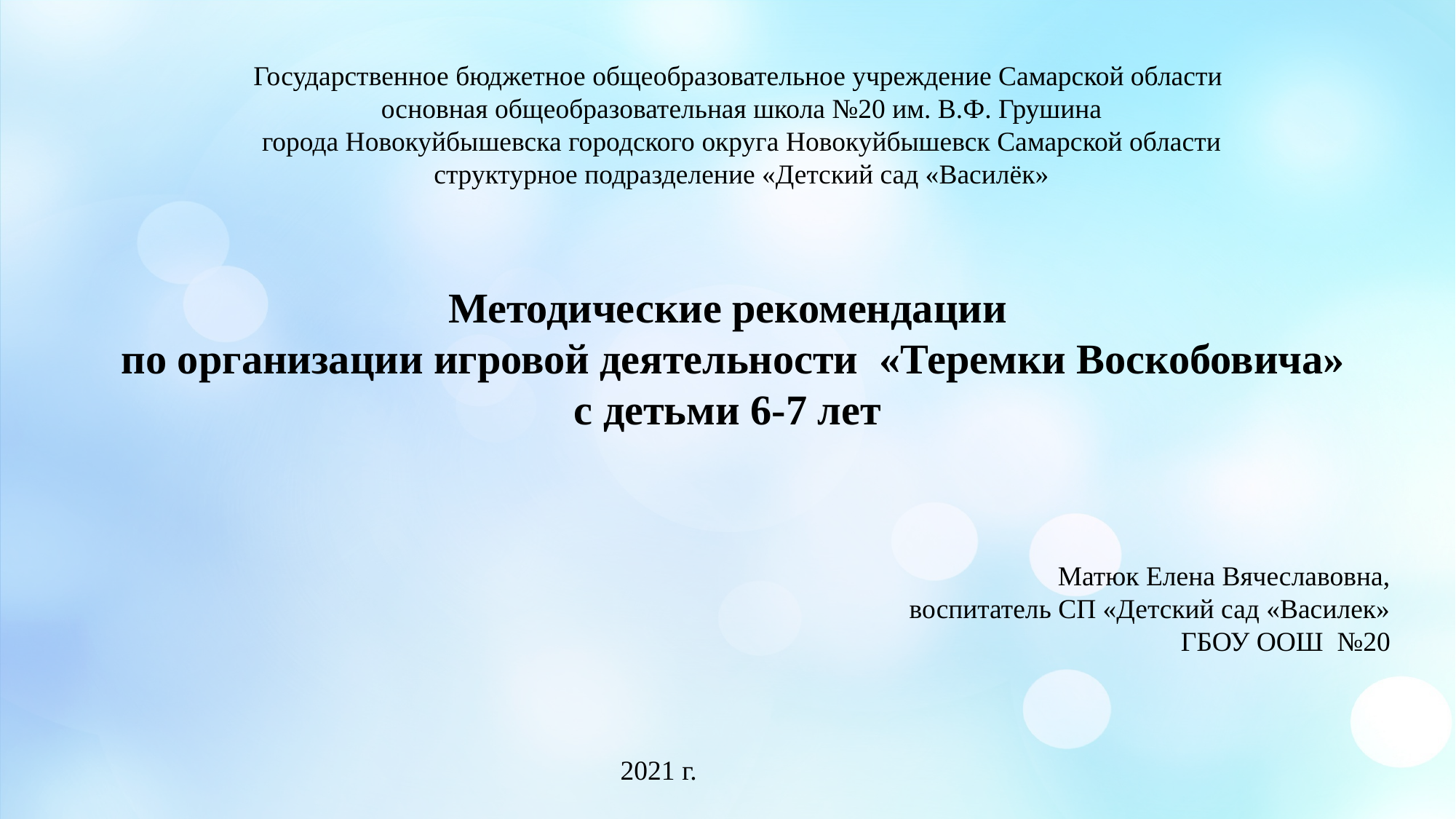

Государственное бюджетное общеобразовательное учреждение Самарской области
основная общеобразовательная школа №20 им. В.Ф. Грушина
 города Новокуйбышевска городского округа Новокуйбышевск Самарской области
структурное подразделение «Детский сад «Василёк»
Методические рекомендации
 по организации игровой деятельности  «Теремки Воскобовича»
с детьми 6-7 лет
Матюк Елена Вячеславовна,
воспитатель СП «Детский сад «Василек» ГБОУ ООШ  №20
2021 г.